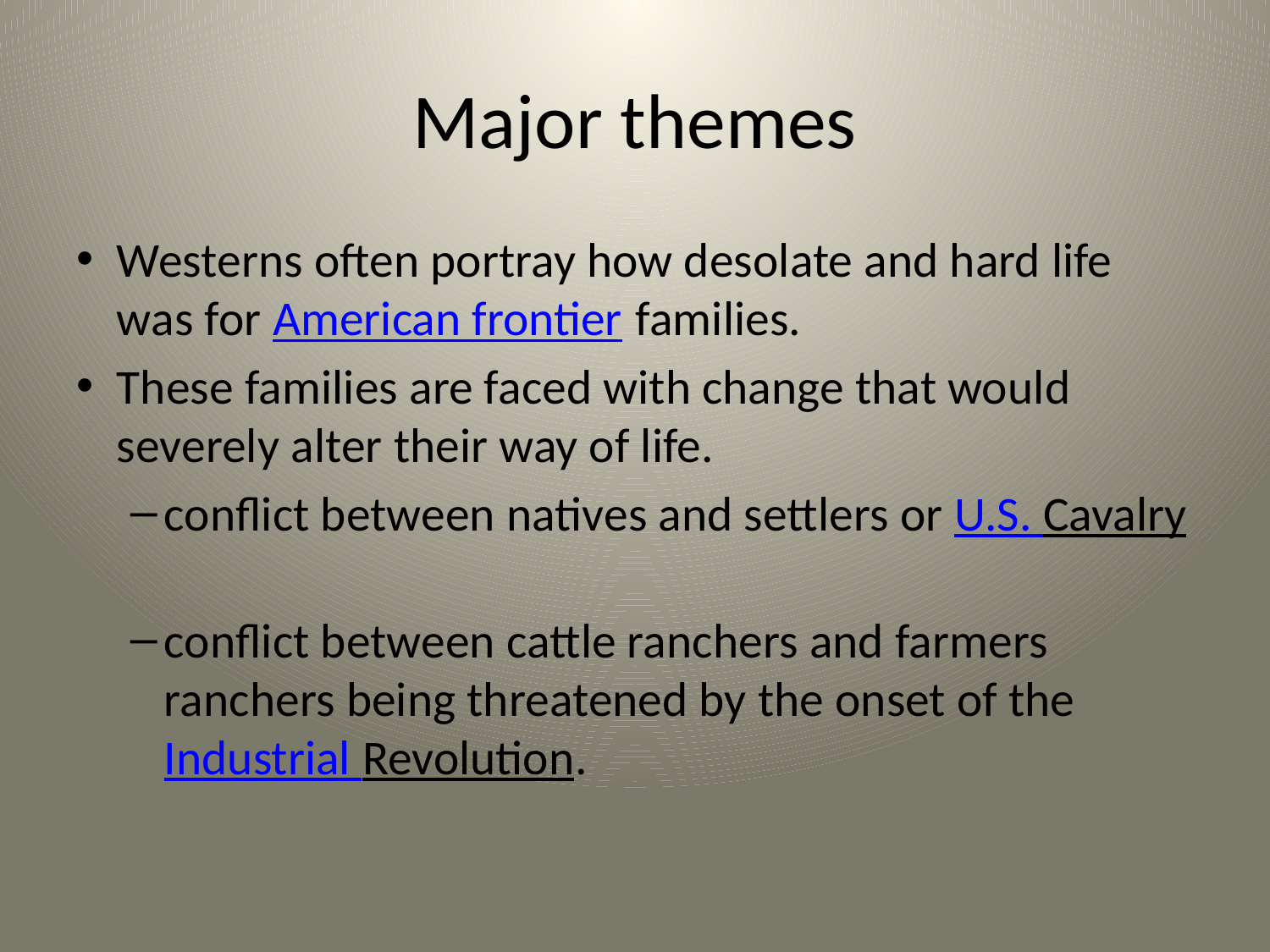

# Major themes
Westerns often portray how desolate and hard life was for American frontier families.
These families are faced with change that would severely alter their way of life.
conflict between natives and settlers or U.S. Cavalry
conflict between cattle ranchers and farmers 	ranchers being threatened by the onset of the 	Industrial Revolution.